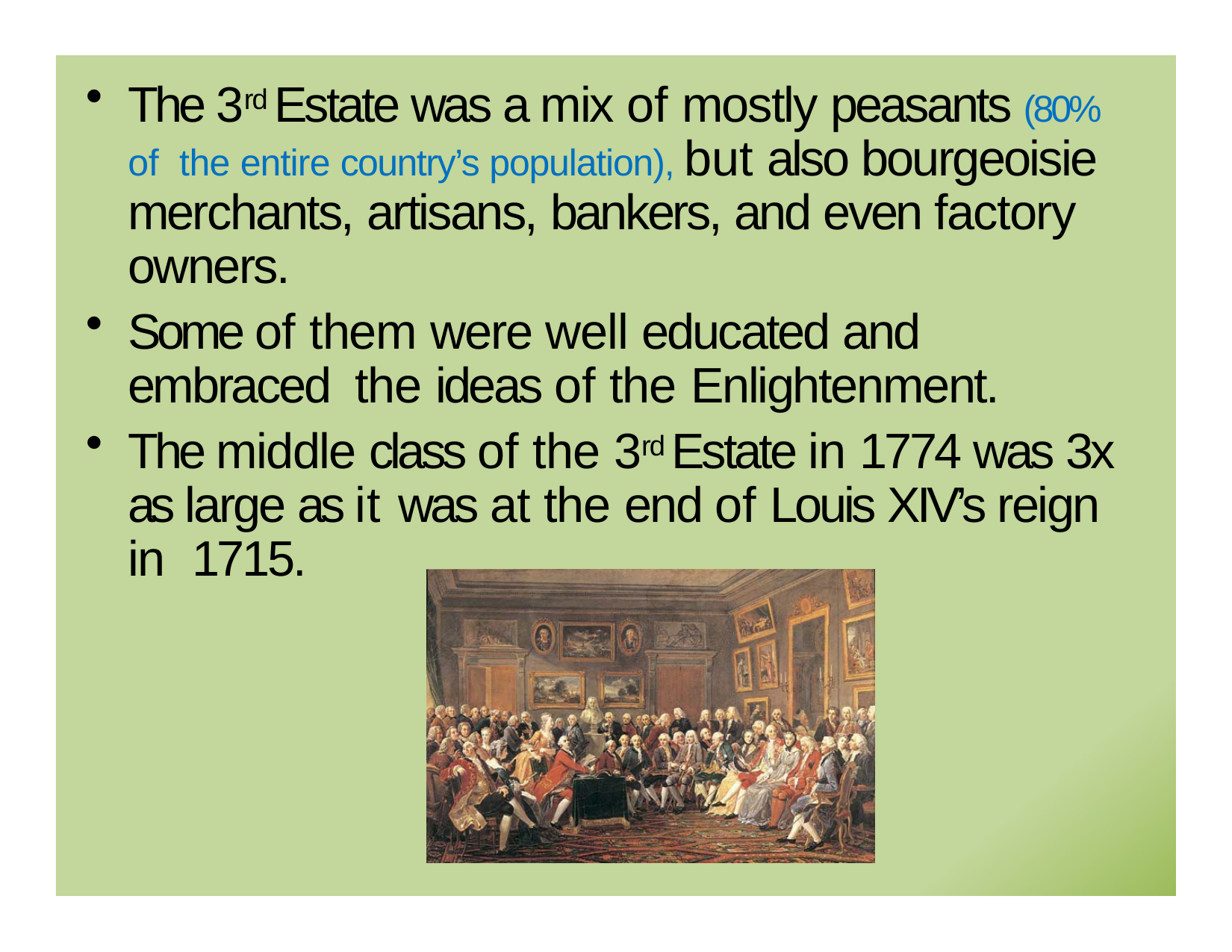

The 3rd Estate was a mix of mostly peasants (80% of  the entire country’s population), but also bourgeoisie  merchants, artisans, bankers, and even factory  owners.
Some of them were well educated and embraced  the ideas of the Enlightenment.
The middle class of the 3rd Estate in 1774 was 3x  as large as it was at the end of Louis XIV’s reign in  1715.